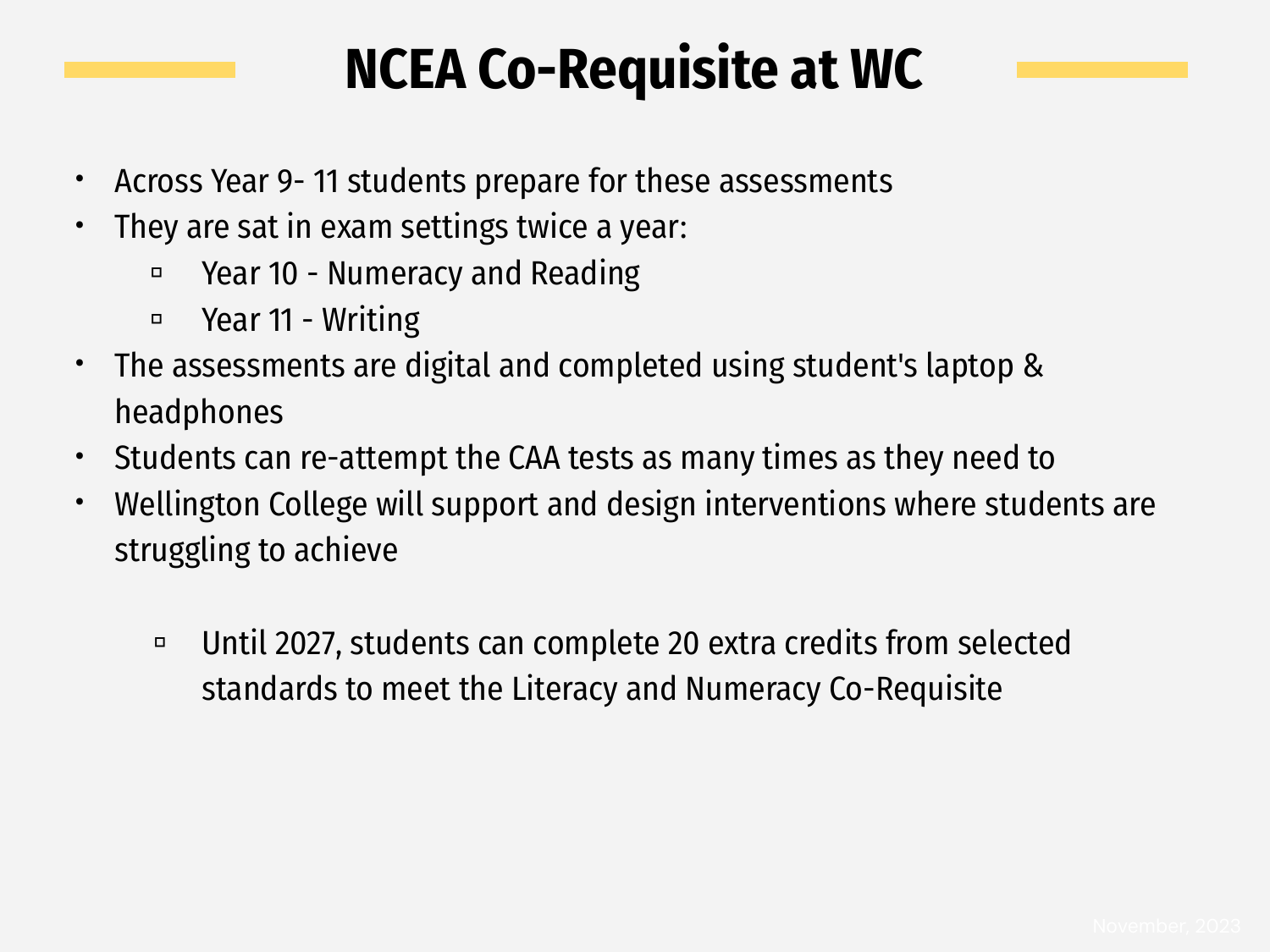

# NCEA Co-Requisite at WC
Across Year 9- 11 students prepare for these assessments
They are sat in exam settings twice a year:
Year 10 - Numeracy and Reading
Year 11 - Writing
The assessments are digital and completed using student's laptop & headphones
Students can re-attempt the CAA tests as many times as they need to
Wellington College will support and design interventions where students are struggling to achieve

Until 2027, students can complete 20 extra credits from selected standards to meet the Literacy and Numeracy Co-Requisite
November, 2023